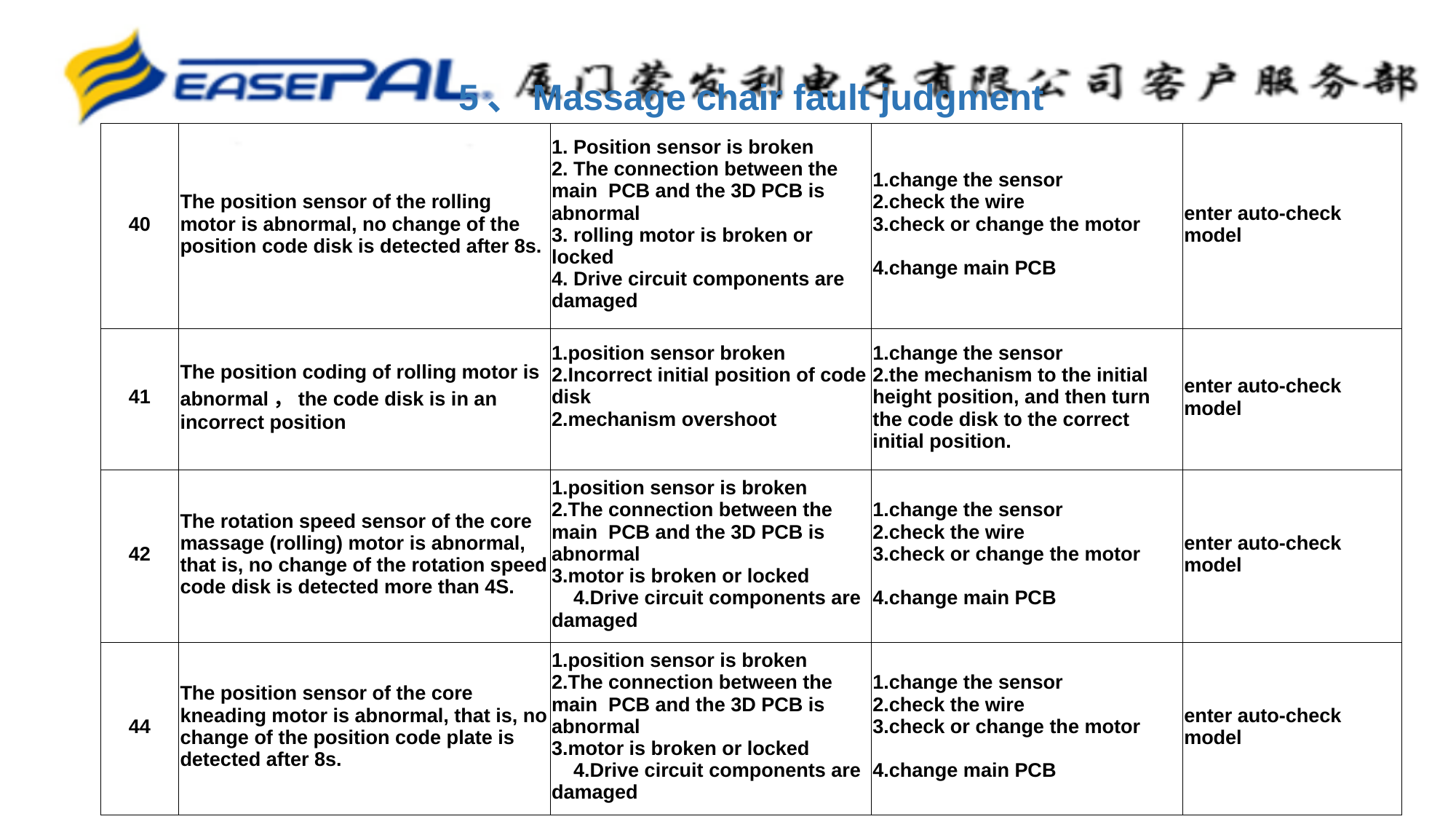

5、Massage chair fault judgment
| 40 | The position sensor of the rolling motor is abnormal, no change of the position code disk is detected after 8s. | 1. Position sensor is broken 2. The connection between the main PCB and the 3D PCB is abnormal 3. rolling motor is broken or locked 4. Drive circuit components are damaged | 1.change the sensor 2.check the wire 3.check or change the motor 4.change main PCB | enter auto-check model |
| --- | --- | --- | --- | --- |
| 41 | The position coding of rolling motor is abnormal，the code disk is in an incorrect position | 1.position sensor broken 2.Incorrect initial position of code disk 2.mechanism overshoot | 1.change the sensor 2.the mechanism to the initial height position, and then turn the code disk to the correct initial position. | enter auto-check model |
| 42 | The rotation speed sensor of the core massage (rolling) motor is abnormal, that is, no change of the rotation speed code disk is detected more than 4S. | 1.position sensor is broken 2.The connection between the main PCB and the 3D PCB is abnormal 3.motor is broken or locked 4.Drive circuit components are damaged | 1.change the sensor 2.check the wire 3.check or change the motor 4.change main PCB | enter auto-check model |
| 44 | The position sensor of the core kneading motor is abnormal, that is, no change of the position code plate is detected after 8s. | 1.position sensor is broken 2.The connection between the main PCB and the 3D PCB is abnormal 3.motor is broken or locked 4.Drive circuit components are damaged | 1.change the sensor 2.check the wire 3.check or change the motor 4.change main PCB | enter auto-check model |